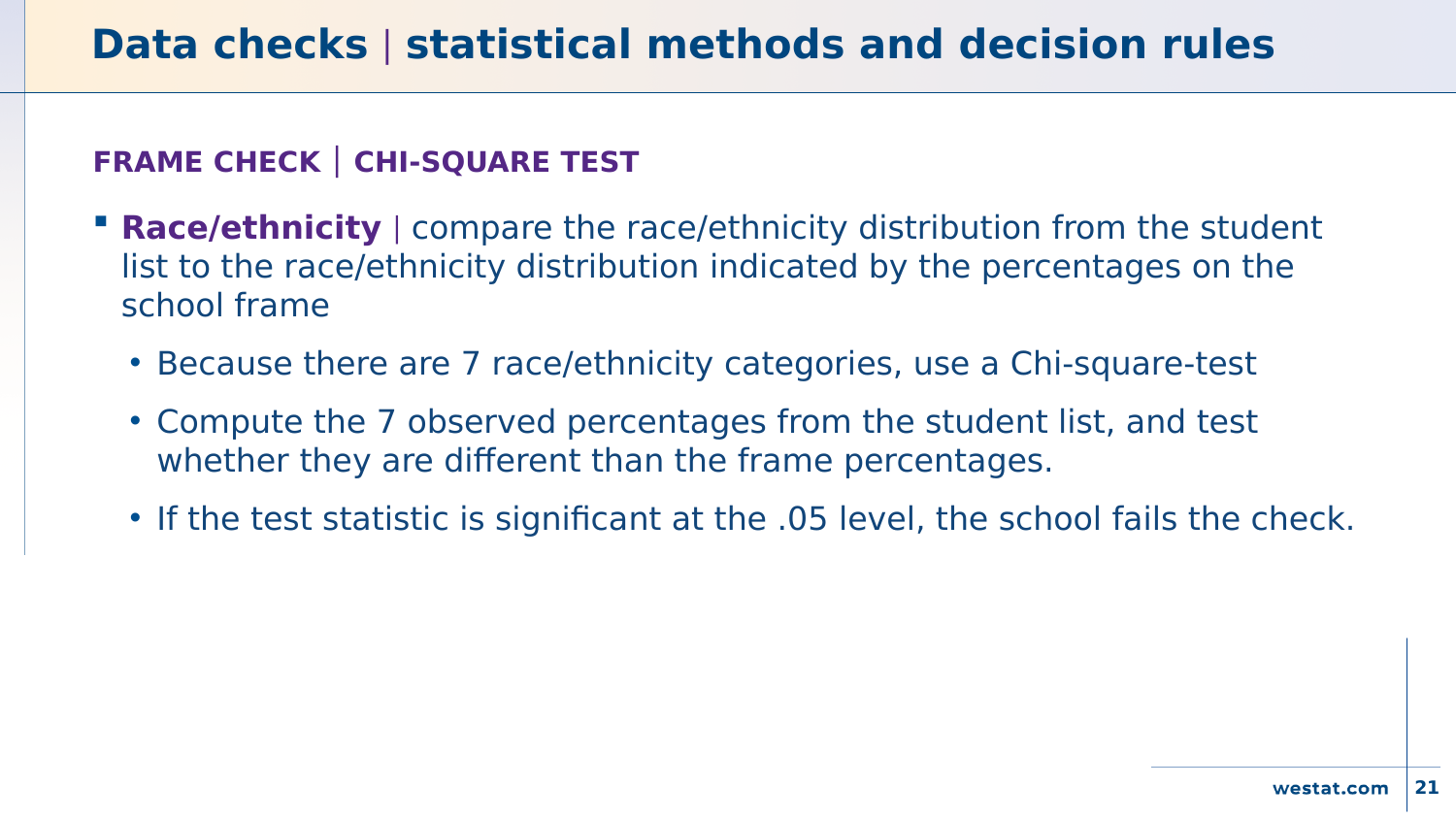

# Data checks | statistical methods and decision rules
FRAME CHECK | Chi-square test
Race/ethnicity | compare the race/ethnicity distribution from the student list to the race/ethnicity distribution indicated by the percentages on the school frame
Because there are 7 race/ethnicity categories, use a Chi-square-test
Compute the 7 observed percentages from the student list, and test whether they are different than the frame percentages.
If the test statistic is significant at the .05 level, the school fails the check.

21